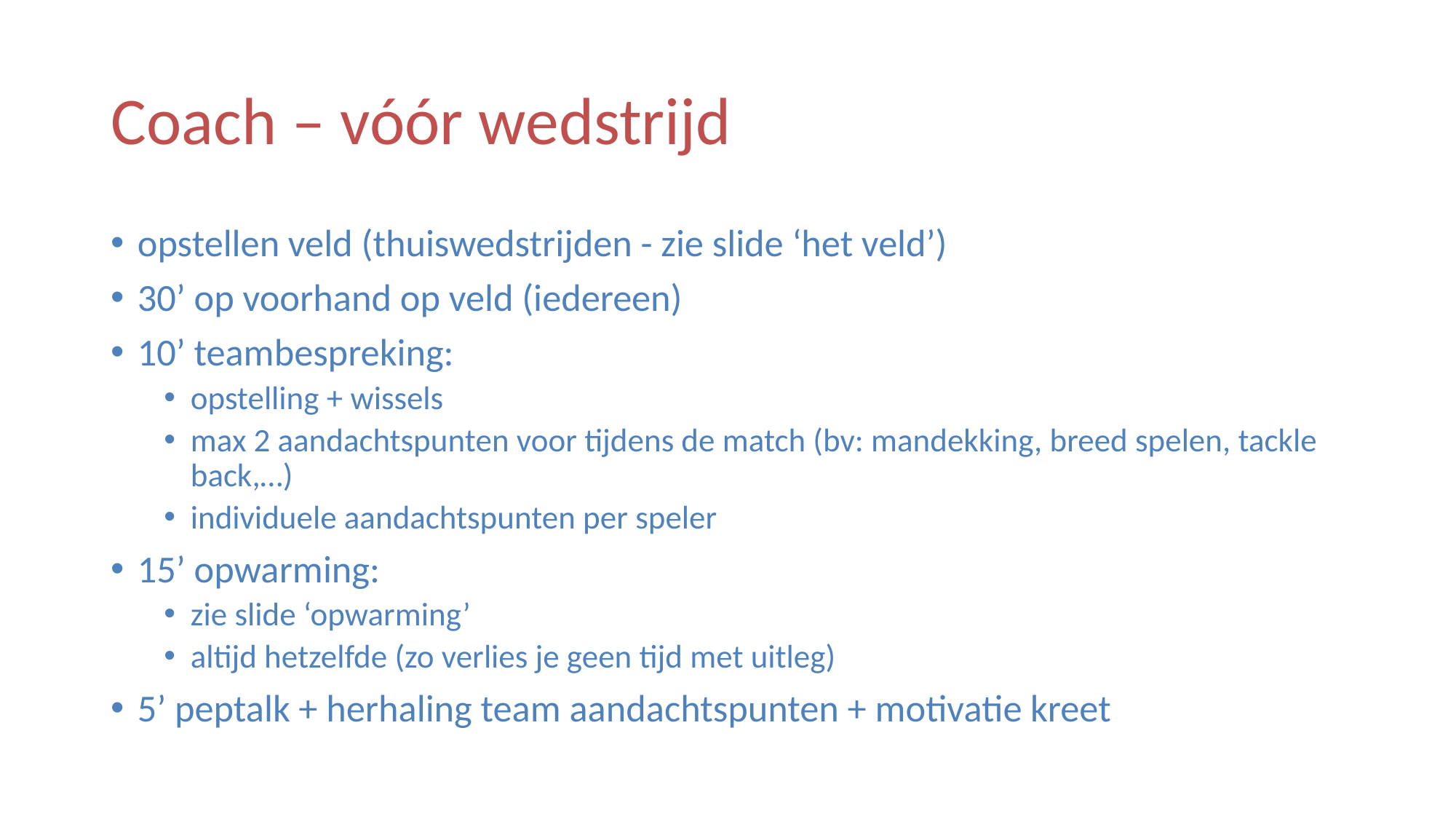

# Coach – vóór wedstrijd
opstellen veld (thuiswedstrijden - zie slide ‘het veld’)
30’ op voorhand op veld (iedereen)
10’ teambespreking:
opstelling + wissels
max 2 aandachtspunten voor tijdens de match (bv: mandekking, breed spelen, tackle back,…)
individuele aandachtspunten per speler
15’ opwarming:
zie slide ‘opwarming’
altijd hetzelfde (zo verlies je geen tijd met uitleg)
5’ peptalk + herhaling team aandachtspunten + motivatie kreet